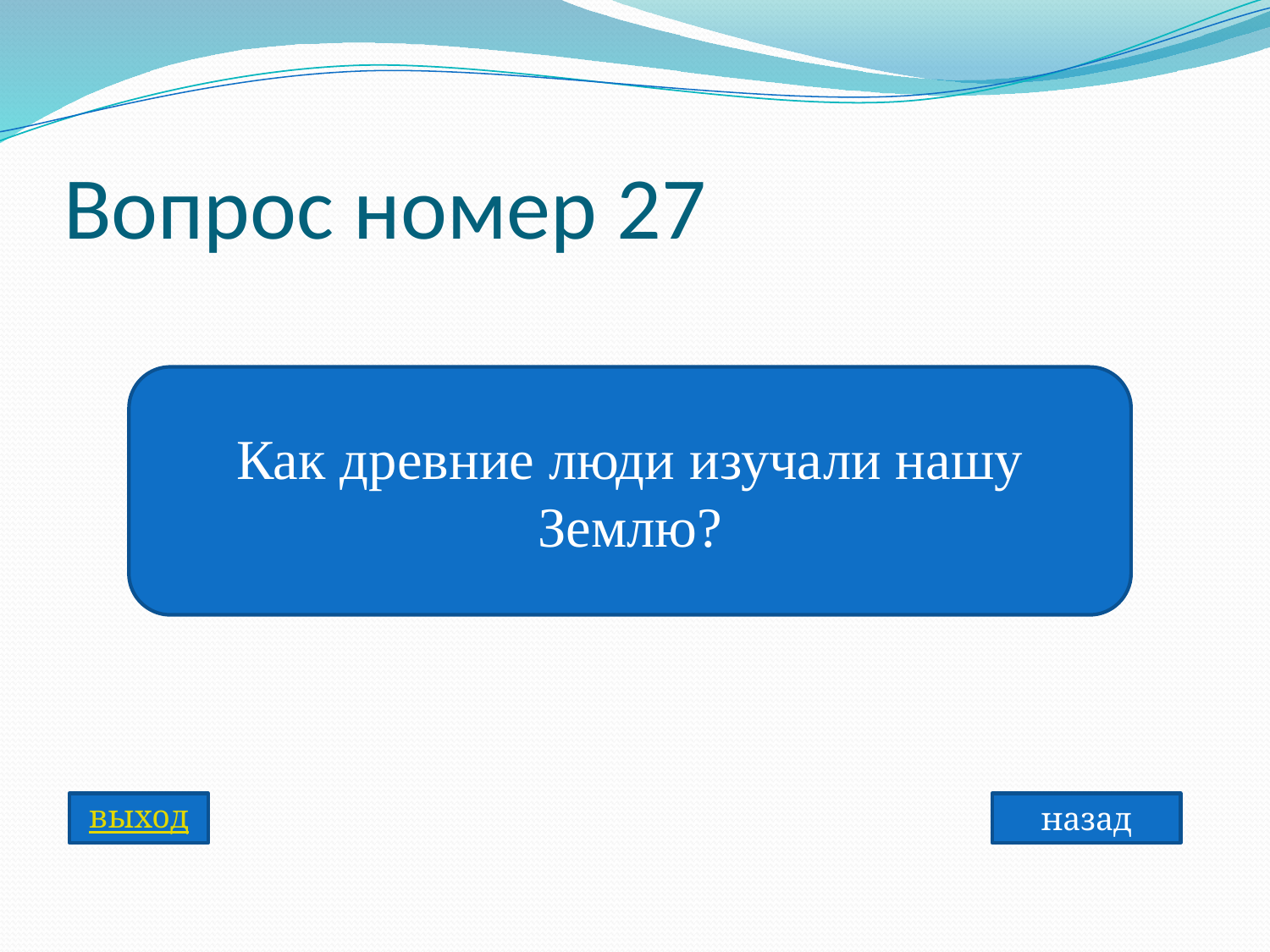

# Вопрос номер 27

Как древние люди изучали нашу Землю?
выход
назад